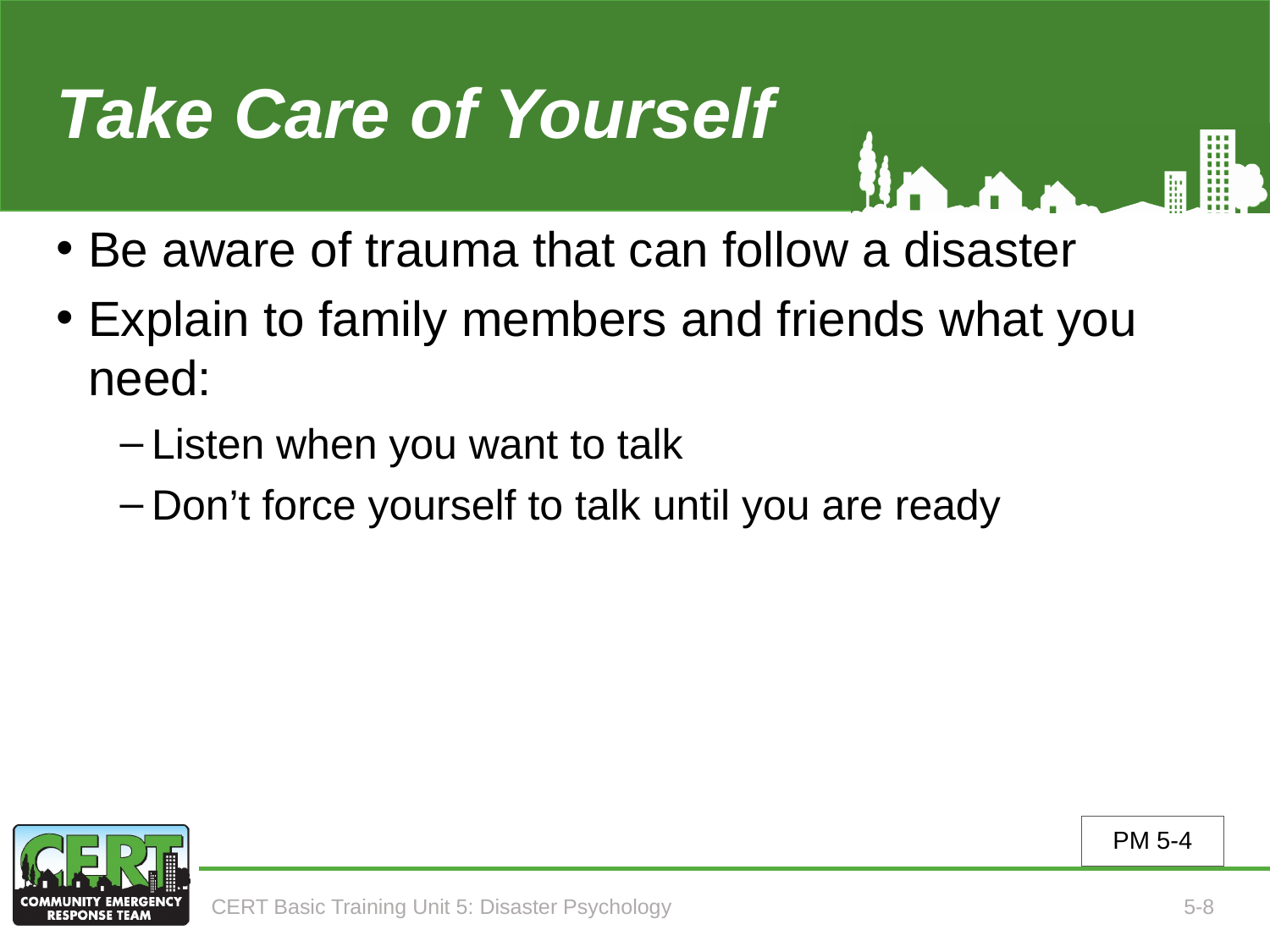

# Take Care of Yourself
Be aware of trauma that can follow a disaster
Explain to family members and friends what you need:
Listen when you want to talk
Don’t force yourself to talk until you are ready

PM 5-4
CERT Basic Training Unit 5: Disaster Psychology
5-8